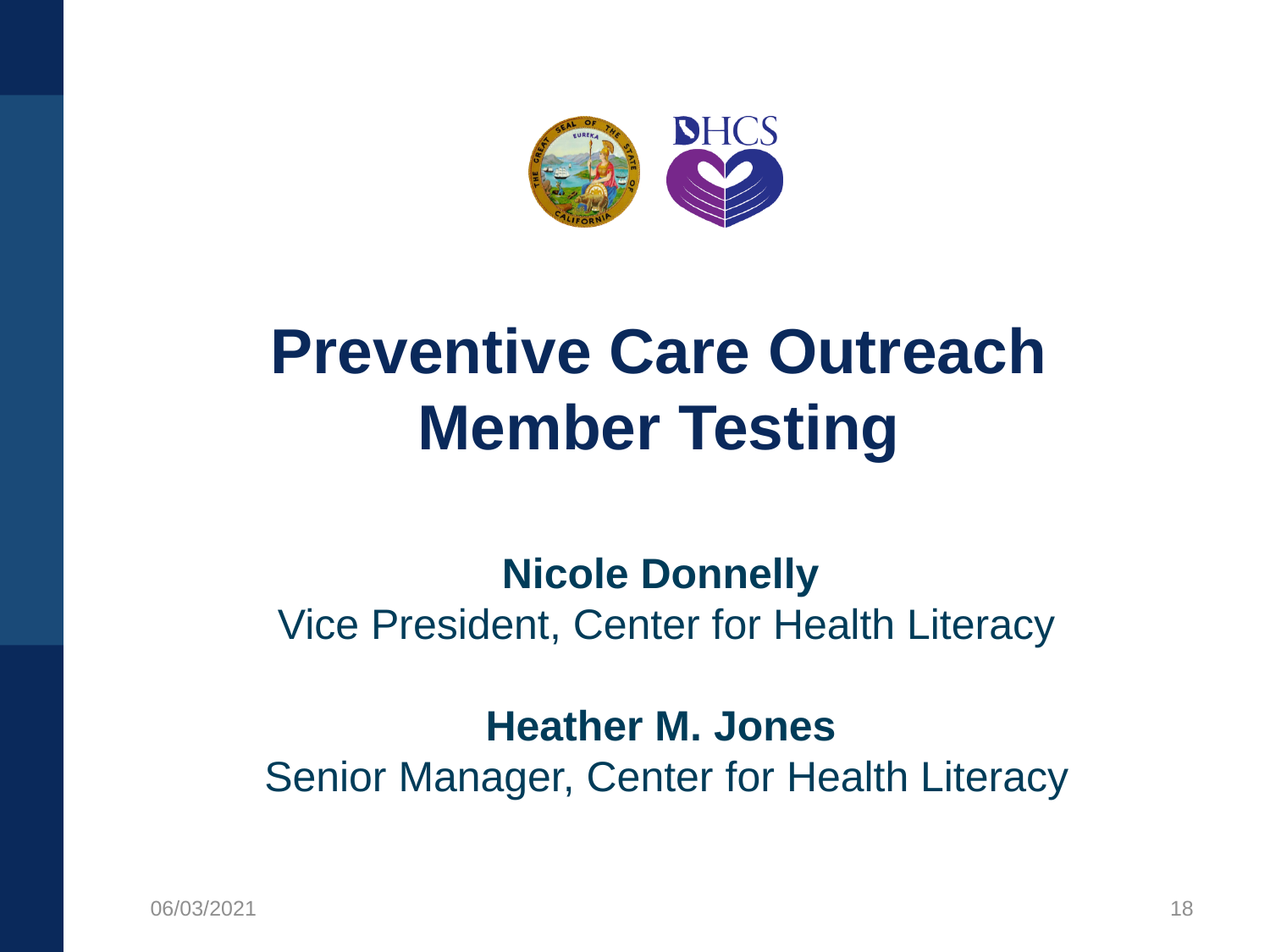

# Preventive Care Outreach Member Testing
Nicole Donnelly
Vice President, Center for Health Literacy

Heather M. Jones
Senior Manager, Center for Health Literacy
06/03/2021
18